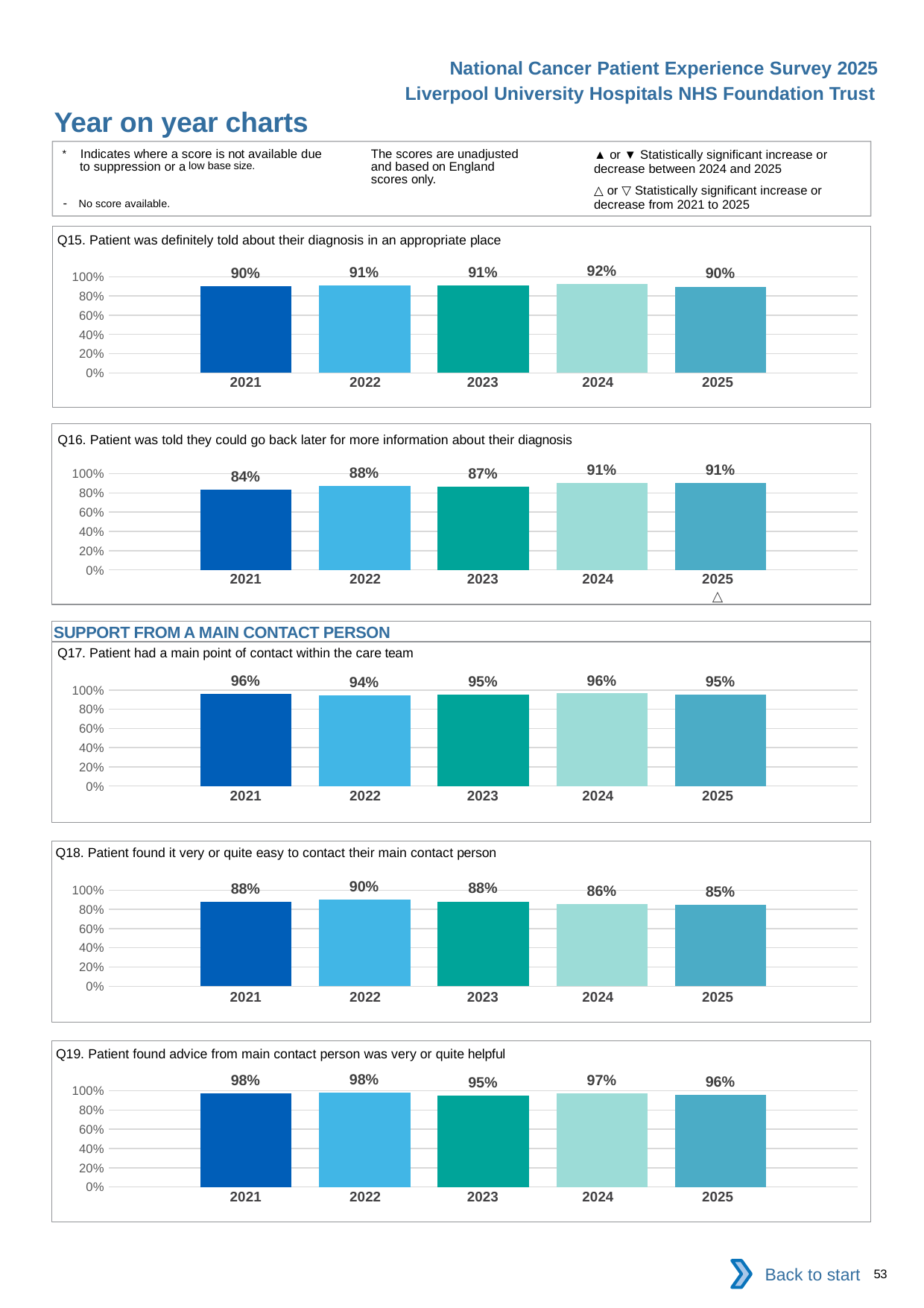

National Cancer Patient Experience Survey 2025
Liverpool University Hospitals NHS Foundation Trust
Year on year charts (3)

The scores are unadjusted and based on England scores only.
*  Indicates where a score is not available due to suppression or a low base size.
- No score available.
▲ or ▼ Statistically significant increase or decrease between 2024 and 2025
△ or ▽ Statistically significant increase or decrease from 2021 to 2025
Q15. Patient was definitely told about their diagnosis in an appropriate place

### Chart

| Category | 2021 | 2022 | 2023 | 2024 | 2025 |
|---|---|---|---|---|---|
| Category 1 | 0.9036145 | 0.9114391 | 0.9090909 | 0.9223301 | 0.8977901 |
| 2021 | 2022 | 2023 | 2024 | 2025 |
| --- | --- | --- | --- | --- |
|  |  |  |  |  |
Q16. Patient was told they could go back later for more information about their diagnosis

### Chart

| Category | 2021 | 2022 | 2023 | 2024 | 2025 |
|---|---|---|---|---|---|
| Category 1 | 0.8372881 | 0.8755187 | 0.8691983 | 0.9055944 | 0.9050633 |
| 2021 | 2022 | 2023 | 2024 | 2025 |
| --- | --- | --- | --- | --- |
|  |  |  |  | △ |
SUPPORT FROM A MAIN CONTACT PERSON
Q17. Patient had a main point of contact within the care team

### Chart

| Category | 2021 | 2022 | 2023 | 2024 | 2025 |
|---|---|---|---|---|---|
| Category 1 | 0.9558359 | 0.942085 | 0.9521912 | 0.9635761 | 0.9538905 |
| 2021 | 2022 | 2023 | 2024 | 2025 |
| --- | --- | --- | --- | --- |
|  |  |  |  |  |
Q18. Patient found it very or quite easy to contact their main contact person

### Chart

| Category | 2021 | 2022 | 2023 | 2024 | 2025 |
|---|---|---|---|---|---|
| Category 1 | 0.8804348 | 0.9013453 | 0.8818182 | 0.8576779 | 0.8487973 |
| 2021 | 2022 | 2023 | 2024 | 2025 |
| --- | --- | --- | --- | --- |
|  |  |  |  |  |
Q19. Patient found advice from main contact person was very or quite helpful

### Chart

| Category | 2021 | 2022 | 2023 | 2024 | 2025 |
|---|---|---|---|---|---|
| Category 1 | 0.9755245 | 0.9781659 | 0.9521739 | 0.9709091 | 0.9588608 |
| 2021 | 2022 | 2023 | 2024 | 2025 |
| --- | --- | --- | --- | --- |
|  |  |  |  |  |
Back to start

53